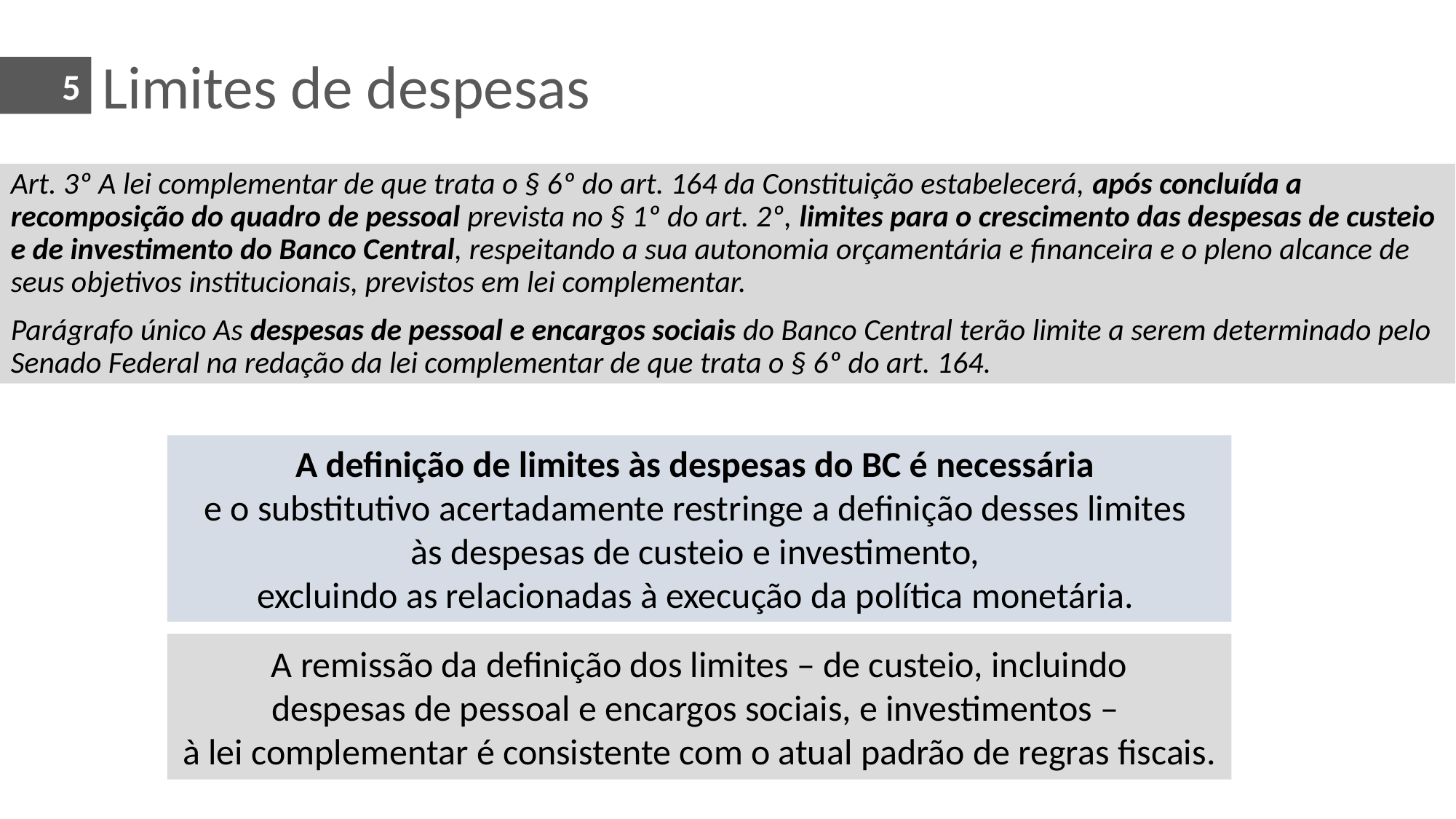

Limites de despesas
5
Art. 3º A lei complementar de que trata o § 6º do art. 164 da Constituição estabelecerá, após concluída a recomposição do quadro de pessoal prevista no § 1º do art. 2º, limites para o crescimento das despesas de custeio e de investimento do Banco Central, respeitando a sua autonomia orçamentária e financeira e o pleno alcance de seus objetivos institucionais, previstos em lei complementar.
Parágrafo único As despesas de pessoal e encargos sociais do Banco Central terão limite a serem determinado pelo Senado Federal na redação da lei complementar de que trata o § 6º do art. 164.
A definição de limites às despesas do BC é necessária
e o substitutivo acertadamente restringe a definição desses limites
às despesas de custeio e investimento,
excluindo as relacionadas à execução da política monetária.
A remissão da definição dos limites – de custeio, incluindo
despesas de pessoal e encargos sociais, e investimentos –
à lei complementar é consistente com o atual padrão de regras fiscais.